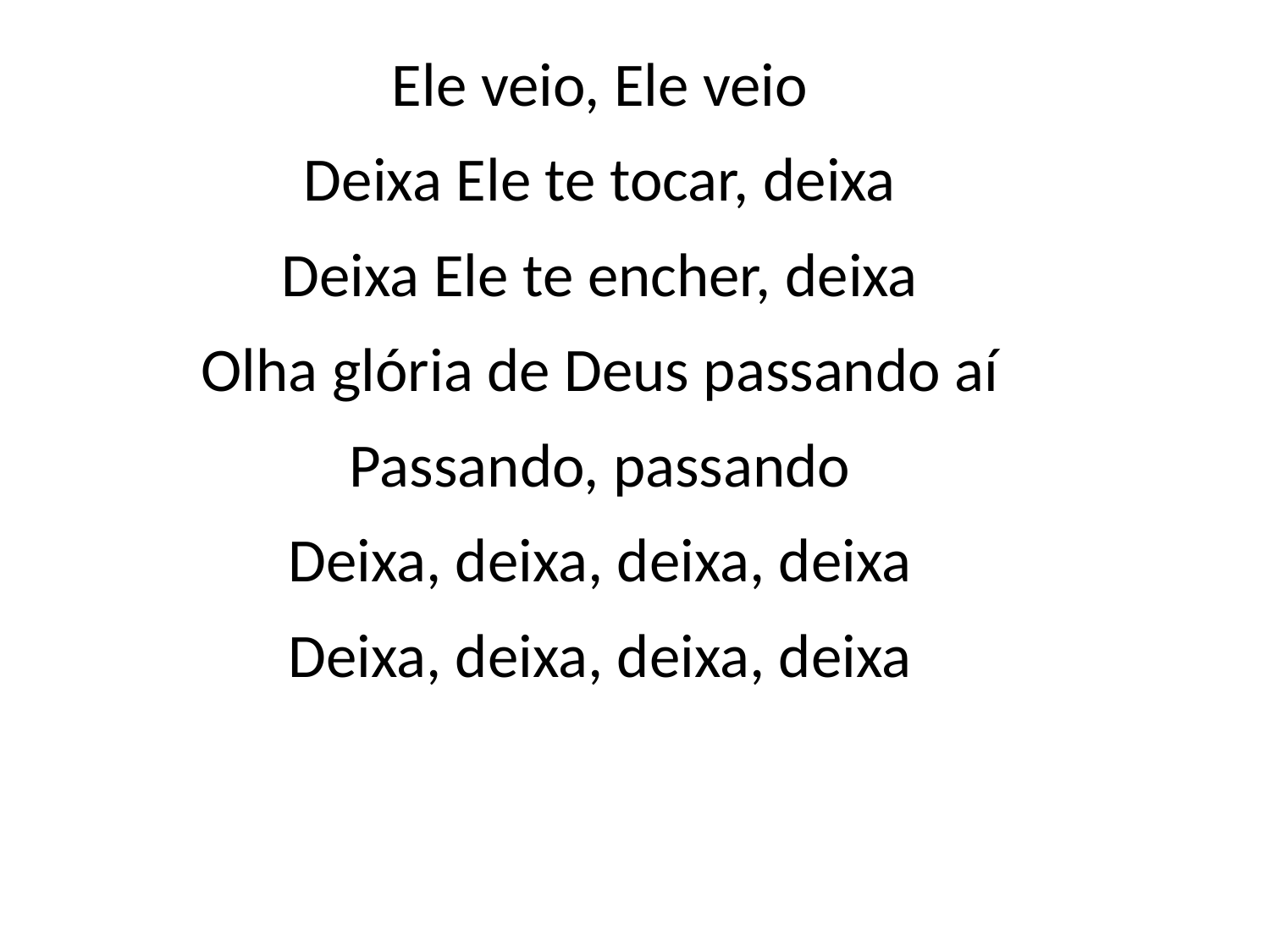

Ele veio, Ele veio

Deixa Ele te tocar, deixa

Deixa Ele te encher, deixa

Olha glória de Deus passando aí

Passando, passando

Deixa, deixa, deixa, deixa

Deixa, deixa, deixa, deixa
#